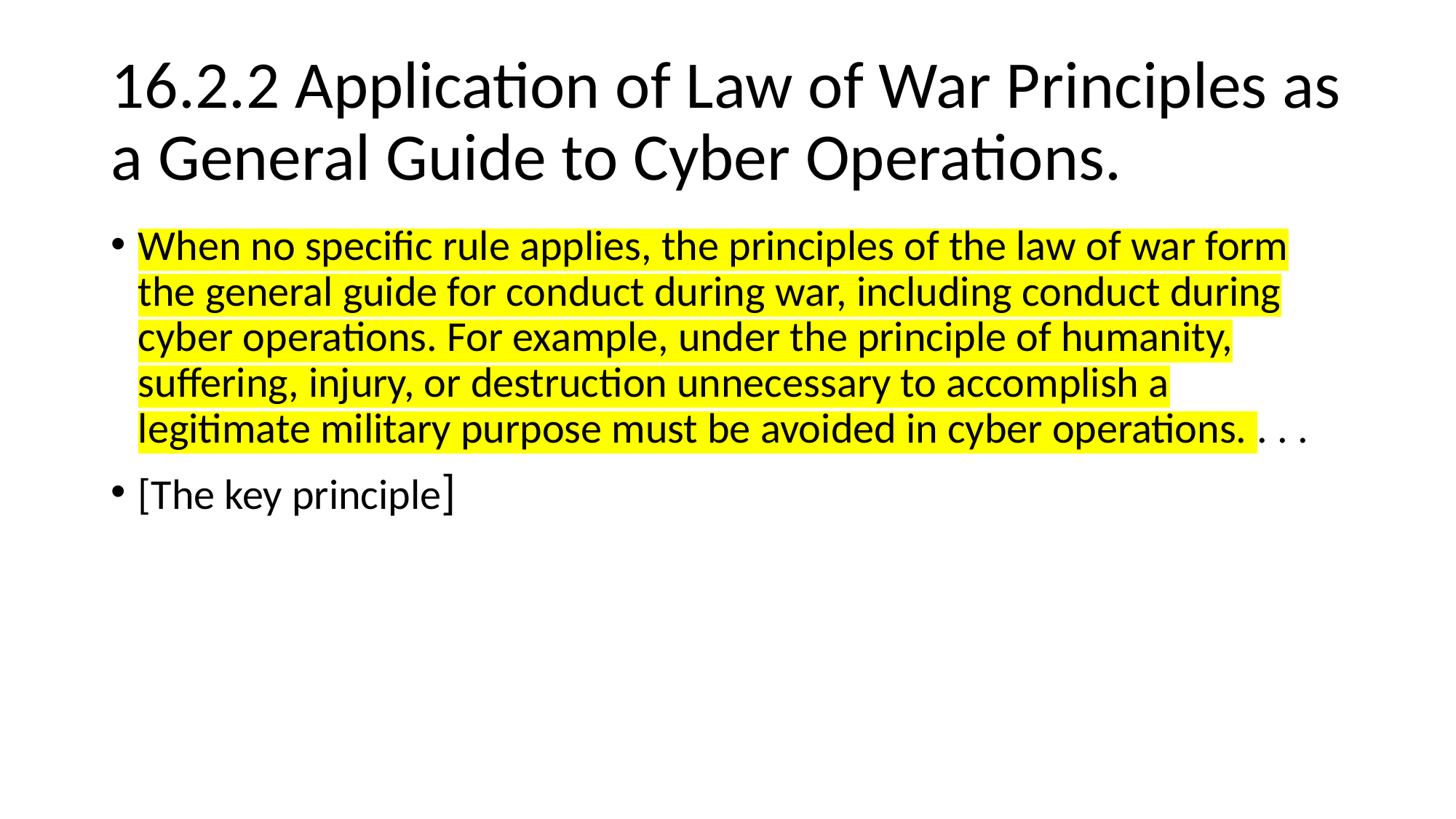

# 16.2.2 Application of Law of War Principles as a General Guide to Cyber Operations.
When no specific rule applies, the principles of the law of war form the general guide for conduct during war, including conduct during cyber operations. For example, under the principle of humanity, suffering, injury, or destruction unnecessary to accomplish a legitimate military purpose must be avoided in cyber operations. . . .
[The key principle]